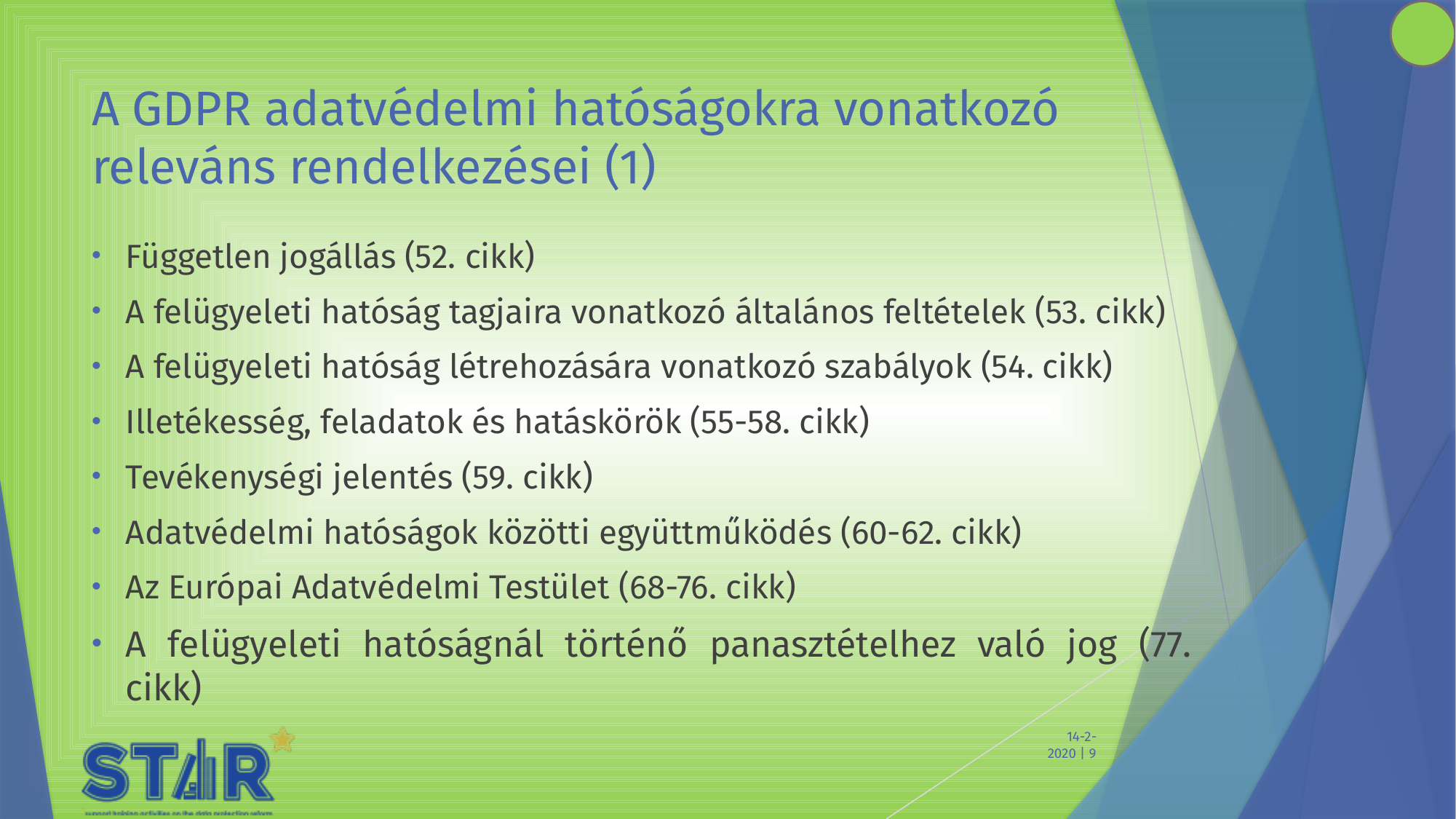

# A GDPR adatvédelmi hatóságokra vonatkozó releváns rendelkezései (1)
Független jogállás (52. cikk)
A felügyeleti hatóság tagjaira vonatkozó általános feltételek (53. cikk)
A felügyeleti hatóság létrehozására vonatkozó szabályok (54. cikk)
Illetékesség, feladatok és hatáskörök (55-58. cikk)
Tevékenységi jelentés (59. cikk)
Adatvédelmi hatóságok közötti együttműködés (60-62. cikk)
Az Európai Adatvédelmi Testület (68-76. cikk)
A felügyeleti hatóságnál történő panasztételhez való jog (77. cikk)

 14-2-2020 | 9